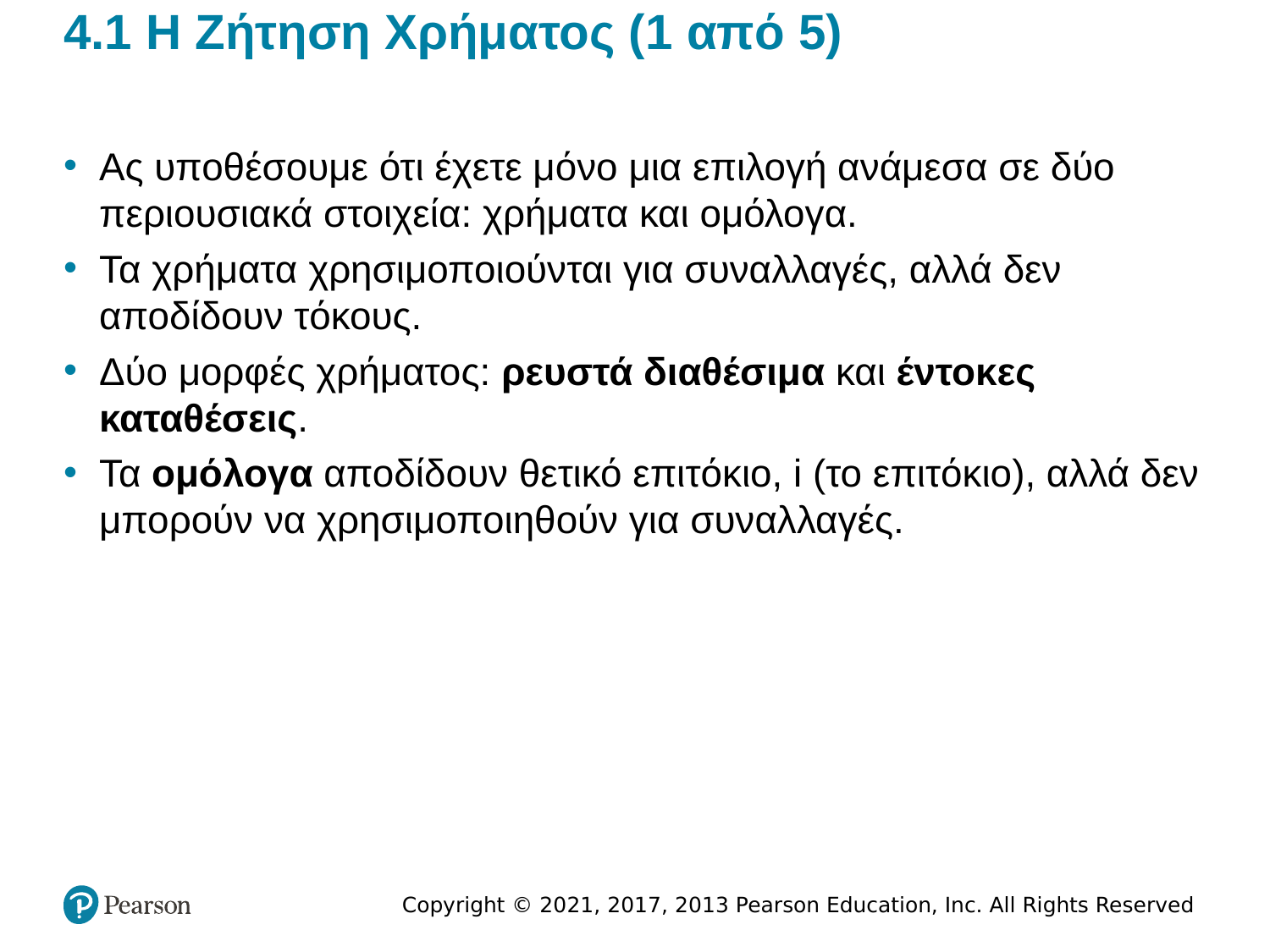

# 4.1 Η Ζήτηση Χρήματος (1 από 5)
Ας υποθέσουμε ότι έχετε μόνο μια επιλογή ανάμεσα σε δύο περιουσιακά στοιχεία: χρήματα και ομόλογα.
Τα χρήματα χρησιμοποιούνται για συναλλαγές, αλλά δεν αποδίδουν τόκους.
Δύο μορφές χρήματος: ρευστά διαθέσιμα και έντοκες καταθέσεις.
Τα ομόλογα αποδίδουν θετικό επιτόκιο, i (το επιτόκιο), αλλά δεν μπορούν να χρησιμοποιηθούν για συναλλαγές.